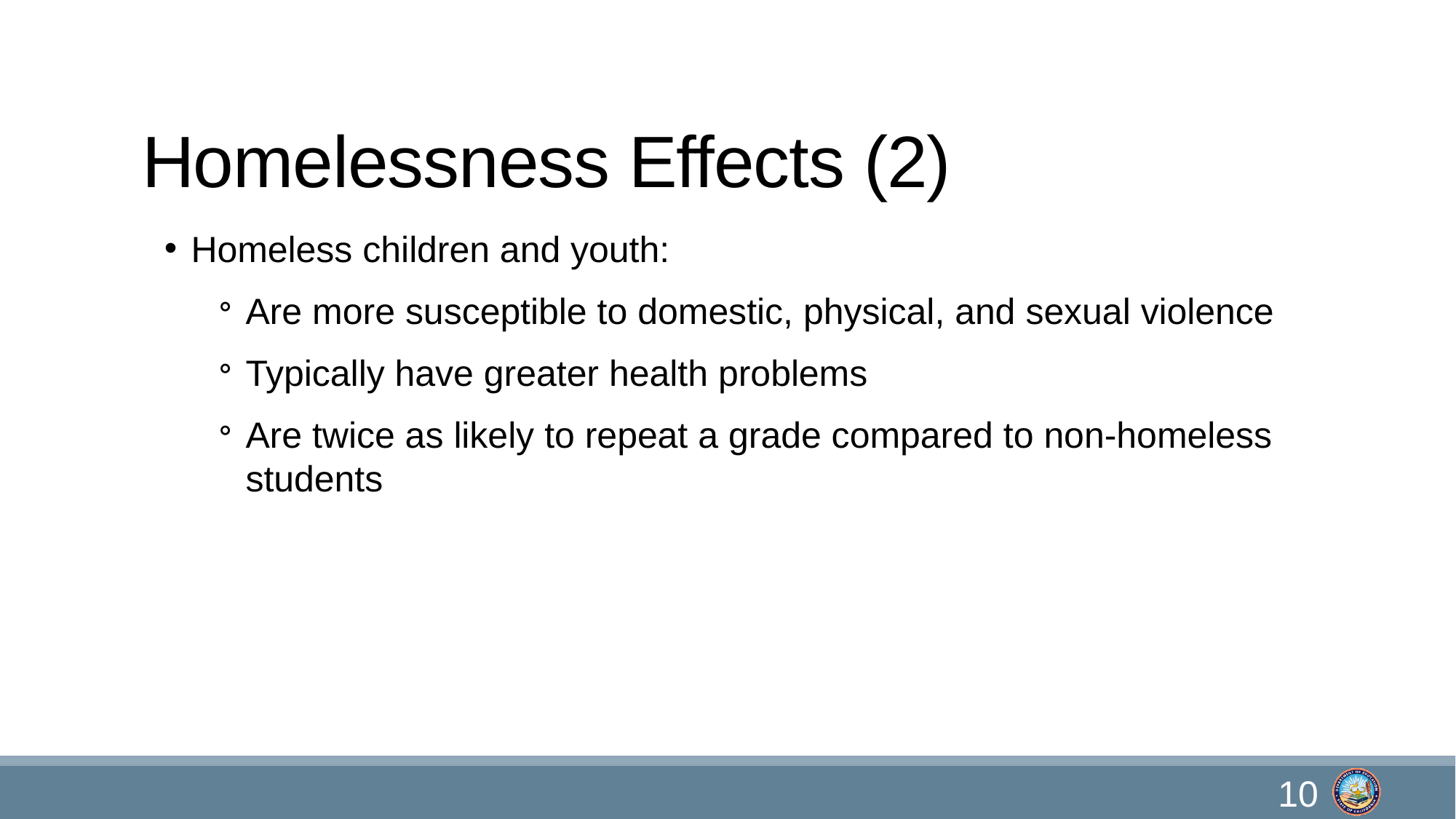

# Homelessness Effects (2)
Homeless children and youth:
Are more susceptible to domestic, physical, and sexual violence
Typically have greater health problems
Are twice as likely to repeat a grade compared to non-homeless students

10